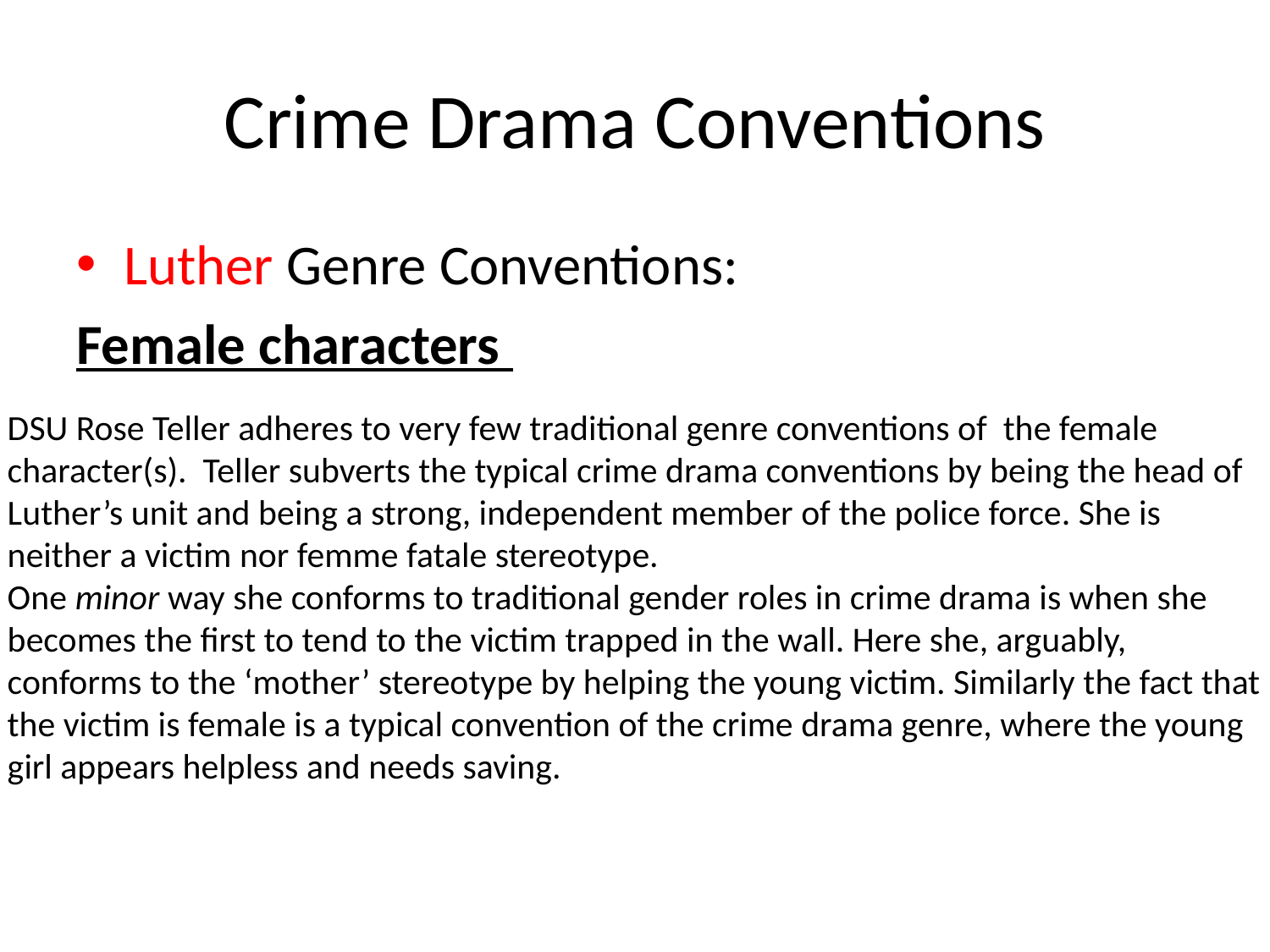

# Crime Drama Conventions
Luther Genre Conventions:
Female characters

DSU Rose Teller adheres to very few traditional genre conventions of  the female
character(s).  Teller subverts the typical crime drama conventions by being the head of
Luther’s unit and being a strong, independent member of the police force. She is neither a victim nor femme fatale stereotype.
One minor way she conforms to traditional gender roles in crime drama is when she becomes the first to tend to the victim trapped in the wall. Here she, arguably, conforms to the ‘mother’ stereotype by helping the young victim. Similarly the fact that the victim is female is a typical convention of the crime drama genre, where the young girl appears helpless and needs saving.